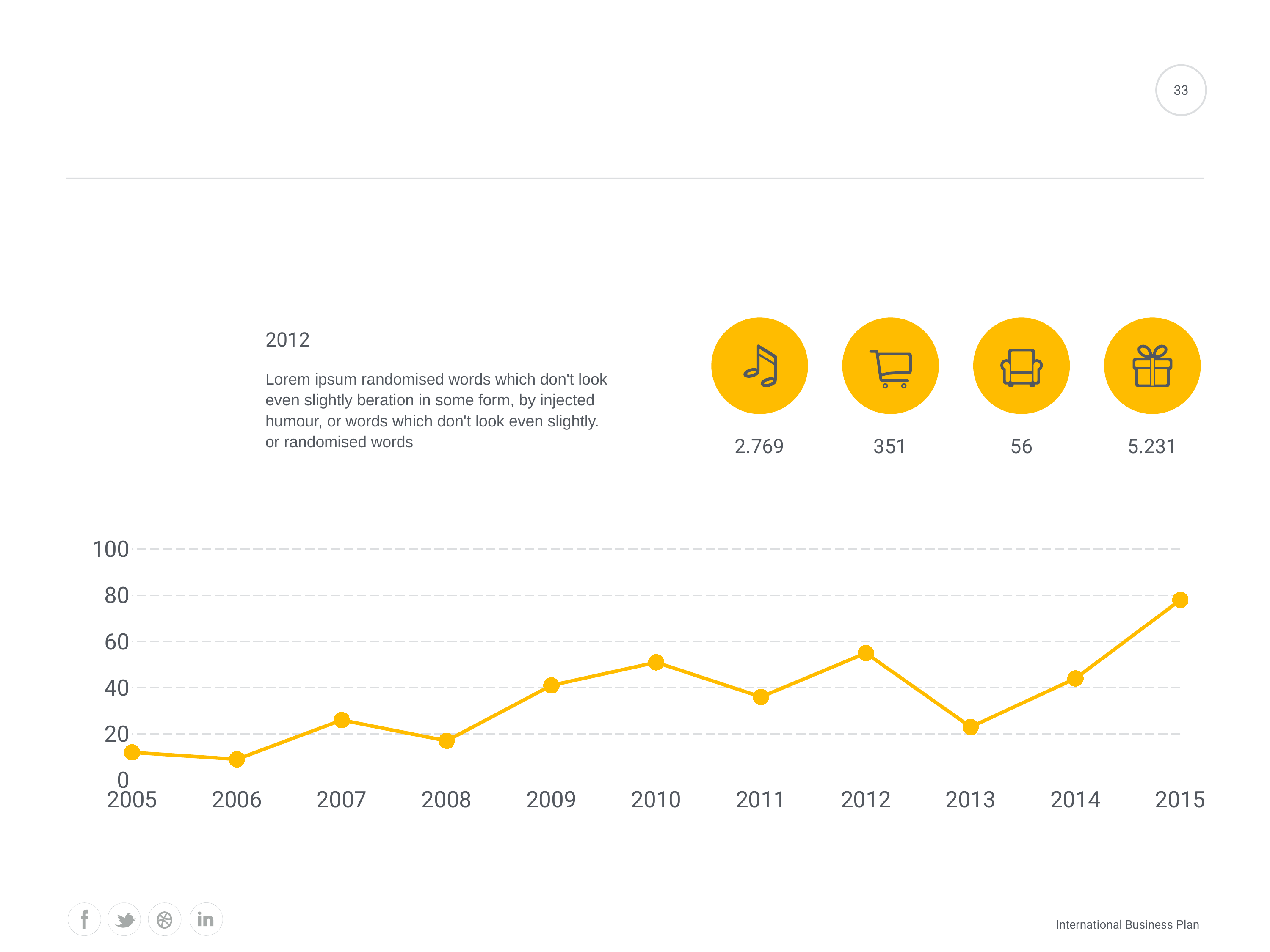

#
33

2012

Lorem ipsum randomised words which don't look even slightly beration in some form, by injected humour, or words which don't look even slightly. or randomised words
2.769
351
56
5.231

### Chart:

| Category | Region 1 |
|---|---|
| 2005 | 12.0 |
| 2006 | 9.0 |
| 2007 | 26.0 |
| 2008 | 17.0 |
| 2009 | 41.0 |
| 2010 | 51.0 |
| 2011 | 36.0 |
| 2012 | 55.0 |
| 2013 | 23.0 |
| 2014 | 44.0 |
| 2015 | 78.0 |
International Business Plan